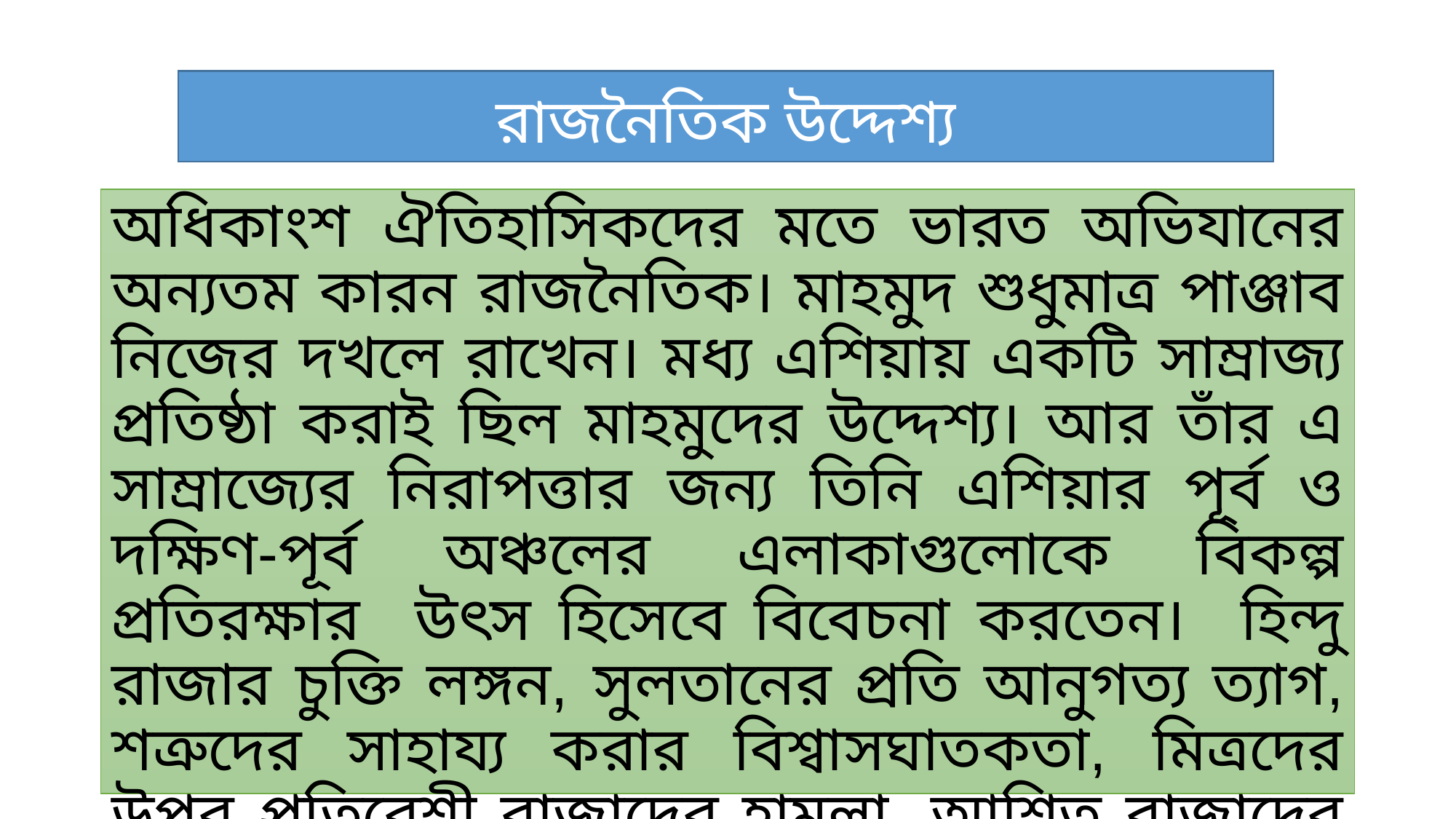

# রাজনৈতিক উদ্দেশ্য
অধিকাংশ ঐতিহাসিকদের মতে ভারত অভিযানের অন্যতম কারন রাজনৈতিক। মাহমুদ শুধুমাত্র পাঞ্জাব নিজের দখলে রাখেন। মধ্য এশিয়ায় একটি সাম্রাজ্য প্রতিষ্ঠা করাই ছিল মাহমুদের উদ্দেশ্য। আর তাঁর এ সাম্রাজ্যের নিরাপত্তার জন্য তিনি এশিয়ার পূর্ব ও দক্ষিণ-পূর্ব অঞ্চলের এলাকাগুলোকে বিকল্প প্রতিরক্ষার  উৎস হিসেবে বিবেচনা করতেন।  হিন্দু রাজার চুক্তি লঙ্গন, সুলতানের প্রতি আনুগত্য ত্যাগ, শত্রুদের সাহায্য করার বিশ্বাসঘাতকতা, মিত্রদের উপর প্রতিবেশী রাজাদের হামলা, আশ্রিত রাজাদের বিদ্রোহ ঘোষনাই মাহমুদ বারবার ভারত অভিযান করেন।